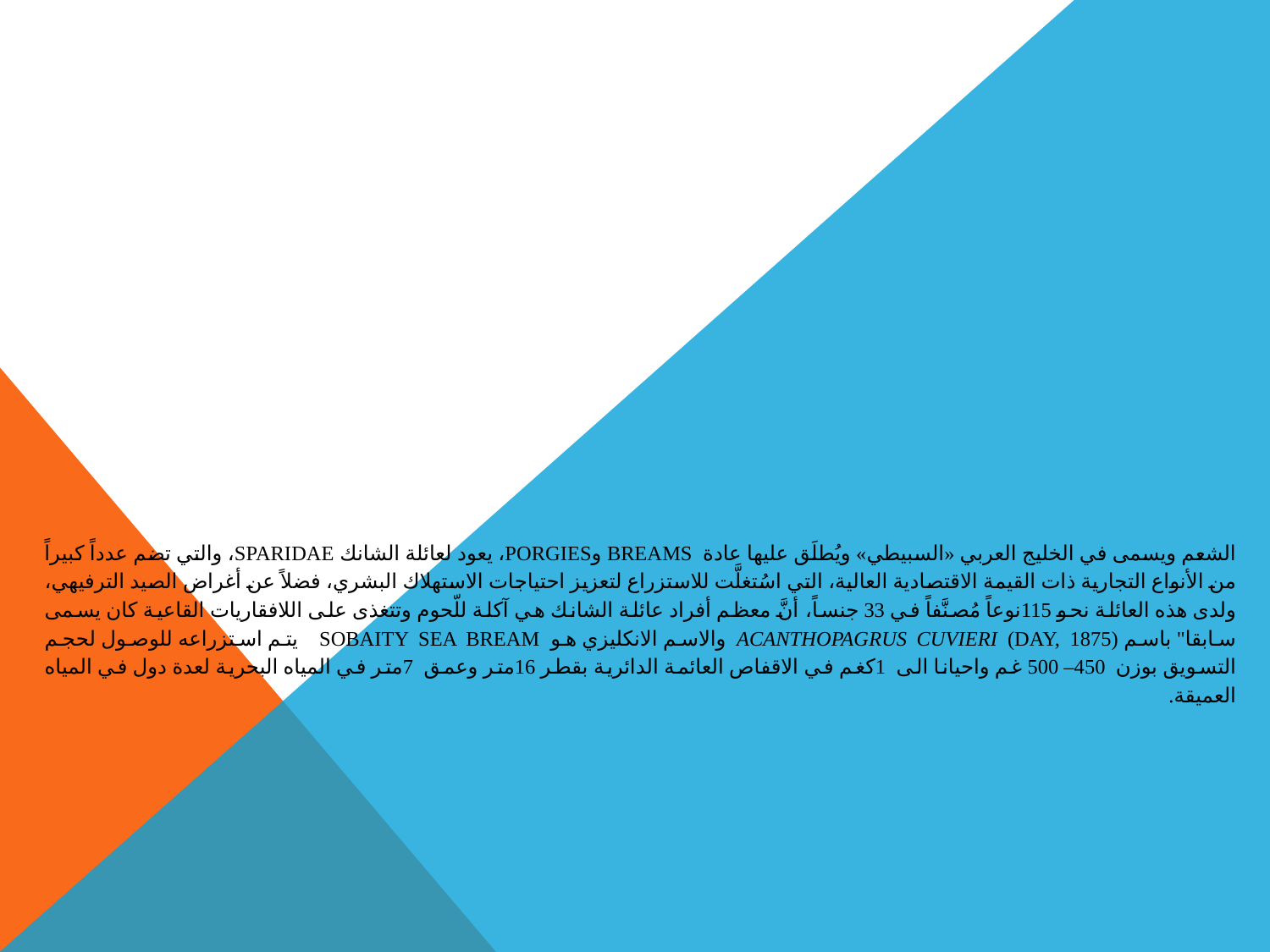

# الشعم ويسمى في الخليج العربي «السبيطي» ويُطلَق عليها عادة  Breams وPorgies، يعود لعائلة الشانك Sparidae، والتي تضم عدداً كبيراً من الأنواع التجارية ذات القيمة الاقتصادية العالية، التي اسُتغلَّت للاستزراع لتعزيز احتياجات الاستهلاك البشري، فضلاً عن أغراض الصيد الترفيهي، ولدى هذه العائلة نحو 115نوعاً مُصنَّفاً في 33 جنساً، أنَّ معظم أفراد عائلة الشانك هي آكلة للّحوم وتتغذى على اللافقاريات القاعية كان يسمى سابقا" باسم Acanthopagrus cuvieri (Day, 1875)  والاسم الانكليزي هو  Sobaity sea bream    يتم استزراعه للوصول لحجم التسويق بوزن  450– 500 غم واحيانا الى  1كغم في الاقفاص العائمة الدائرية بقطر 16متر وعمق  7متر في المياه البحرية لعدة دول في المياه العميقة.